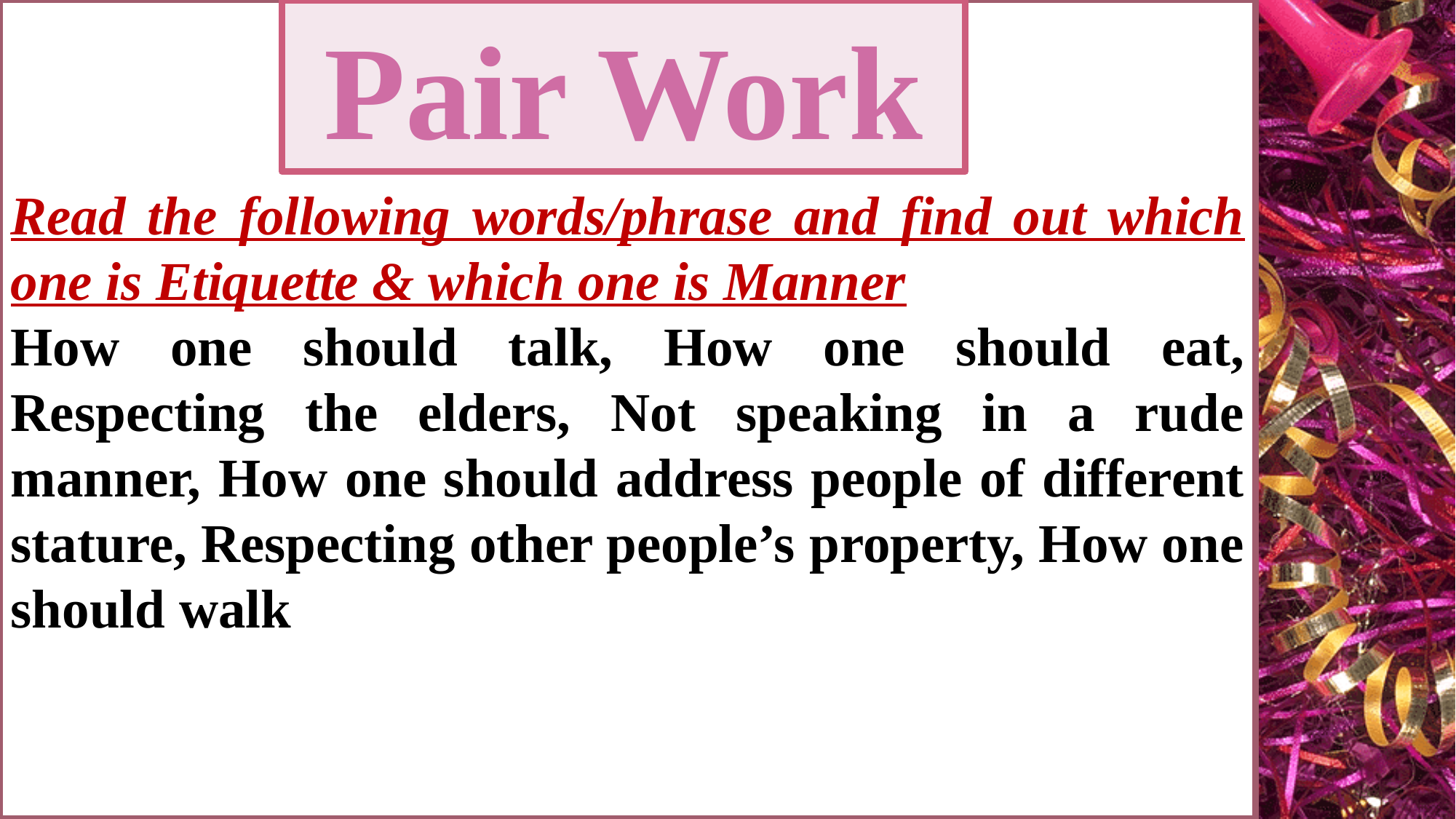

Read the following words/phrase and find out which one is Etiquette & which one is Manner
How one should talk, How one should eat, Respecting the elders, Not speaking in a rude manner, How one should address people of different stature, Respecting other people’s property, How one should walk
Pair Work